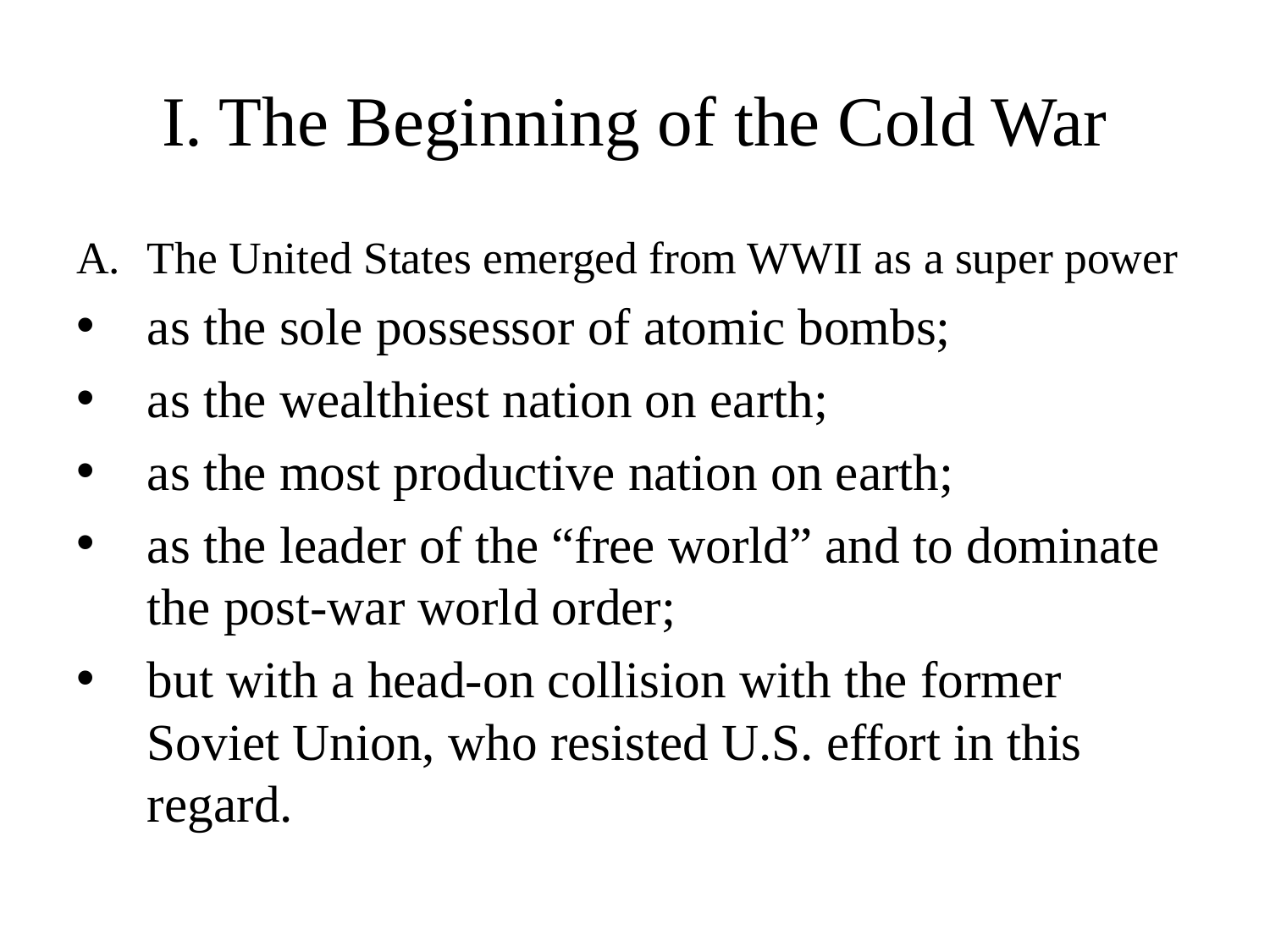

# I. The Beginning of the Cold War
The United States emerged from WWII as a super power
as the sole possessor of atomic bombs;
as the wealthiest nation on earth;
as the most productive nation on earth;
as the leader of the “free world” and to dominate the post-war world order;
but with a head-on collision with the former Soviet Union, who resisted U.S. effort in this regard.